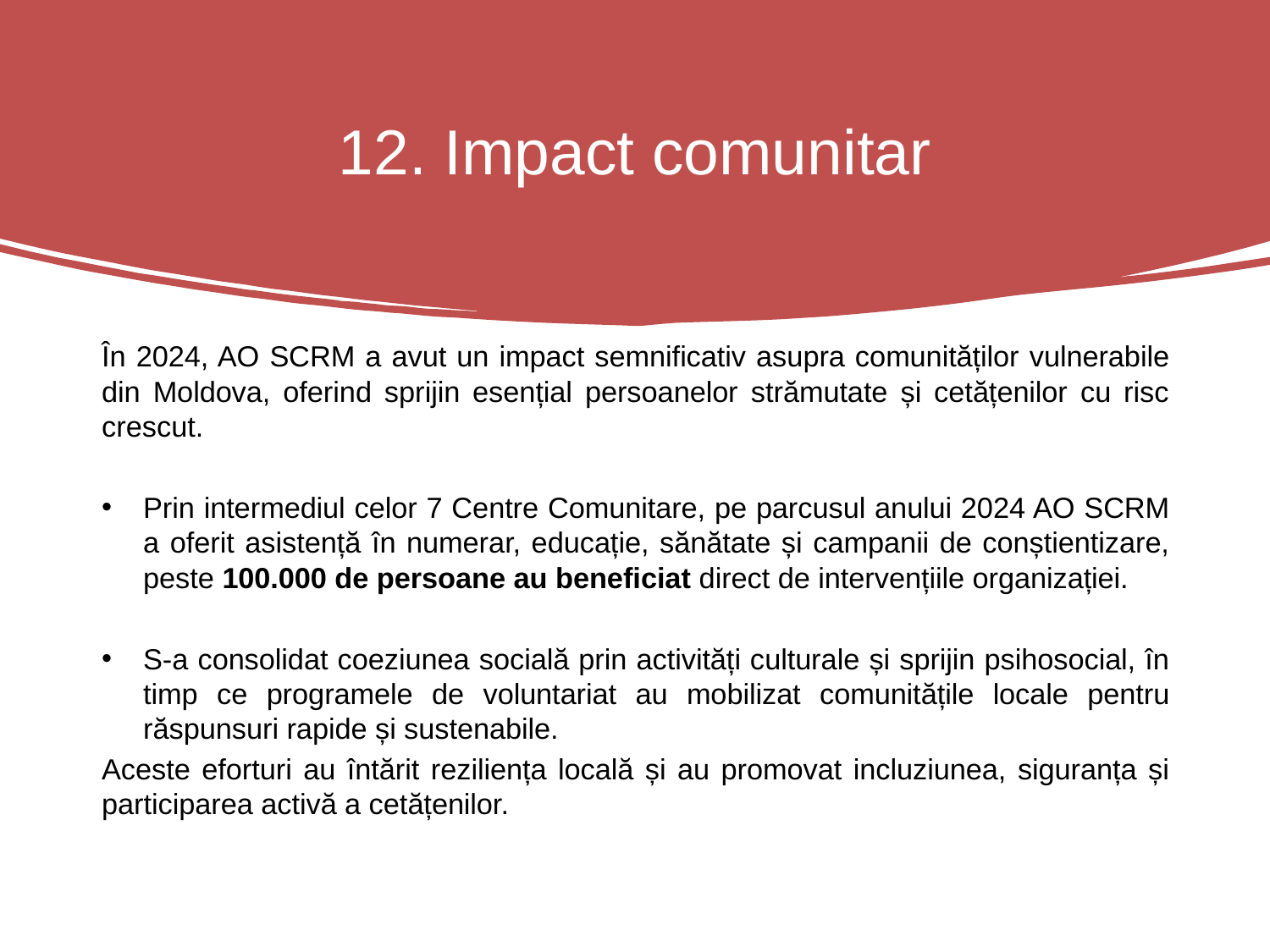

# 12. Impact comunitar
În 2024, AO SCRM a avut un impact semnificativ asupra comunităților vulnerabile din Moldova, oferind sprijin esențial persoanelor strămutate și cetățenilor cu risc crescut.

Prin intermediul celor 7 Centre Comunitare, pe parcusul anului 2024 AO SCRM a oferit asistență în numerar, educație, sănătate și campanii de conștientizare, peste 100.000 de persoane au beneficiat direct de intervențiile organizației.

S-a consolidat coeziunea socială prin activități culturale și sprijin psihosocial, în timp ce programele de voluntariat au mobilizat comunitățile locale pentru răspunsuri rapide și sustenabile.
Aceste eforturi au întărit reziliența locală și au promovat incluziunea, siguranța și participarea activă a cetățenilor.